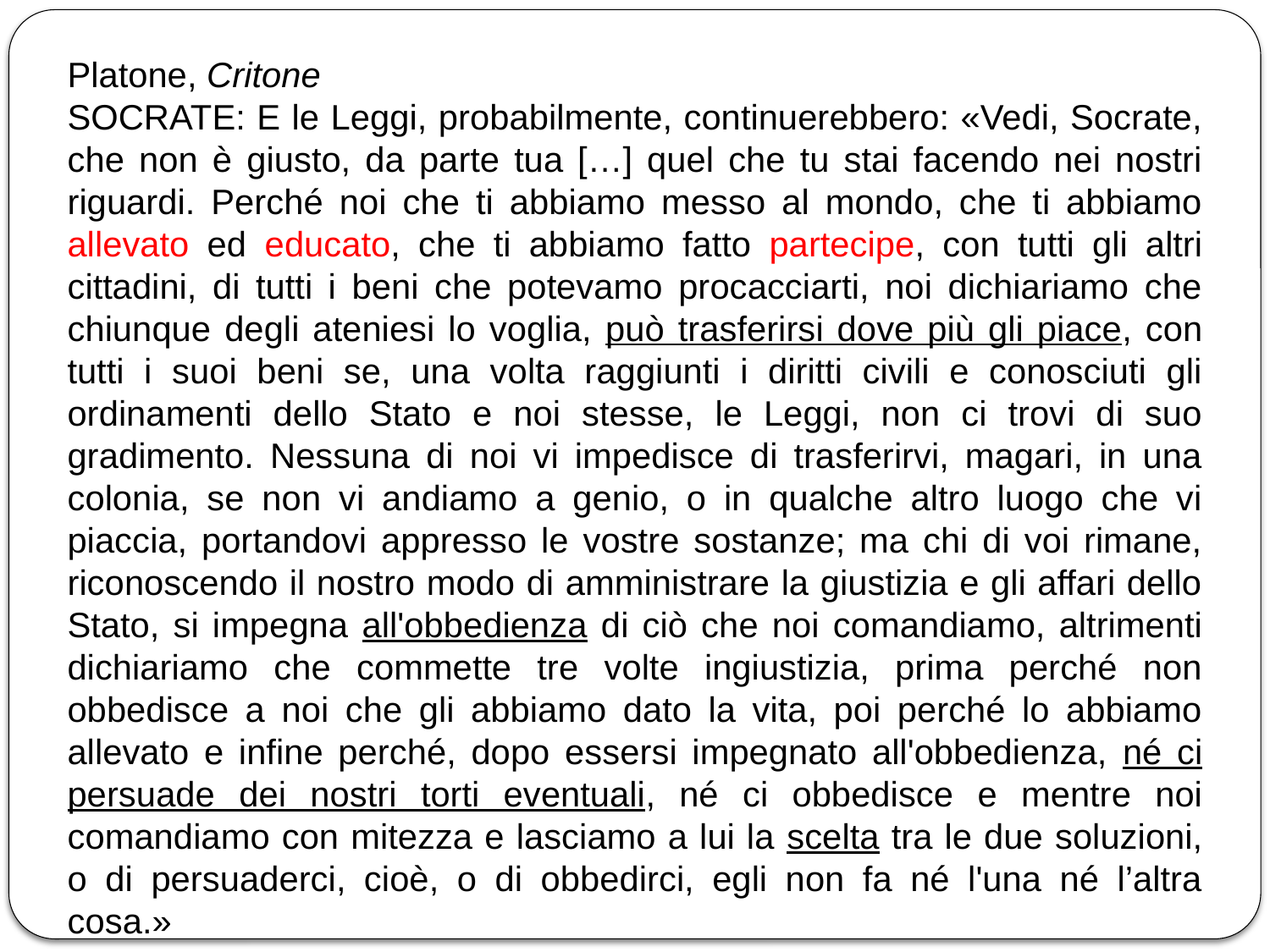

Platone, Critone
SOCRATE: E le Leggi, probabilmente, continuerebbero: «Vedi, Socrate, che non è giusto, da parte tua […] quel che tu stai facendo nei nostri riguardi. Perché noi che ti abbiamo messo al mondo, che ti abbiamo allevato ed educato, che ti abbiamo fatto partecipe, con tutti gli altri cittadini, di tutti i beni che potevamo procacciarti, noi dichiariamo che chiunque degli ateniesi lo voglia, può trasferirsi dove più gli piace, con tutti i suoi beni se, una volta raggiunti i diritti civili e conosciuti gli ordinamenti dello Stato e noi stesse, le Leggi, non ci trovi di suo gradimento. Nessuna di noi vi impedisce di trasferirvi, magari, in una colonia, se non vi andiamo a genio, o in qualche altro luogo che vi piaccia, portandovi appresso le vostre sostanze; ma chi di voi rimane, riconoscendo il nostro modo di amministrare la giustizia e gli affari dello Stato, si impegna all'obbedienza di ciò che noi comandiamo, altrimenti dichiariamo che commette tre volte ingiustizia, prima perché non obbedisce a noi che gli abbiamo dato la vita, poi perché lo abbiamo allevato e infine perché, dopo essersi impegnato all'obbedienza, né ci persuade dei nostri torti eventuali, né ci obbedisce e mentre noi comandiamo con mitezza e lasciamo a lui la scelta tra le due soluzioni, o di persuaderci, cioè, o di obbedirci, egli non fa né l'una né l’altra cosa.»